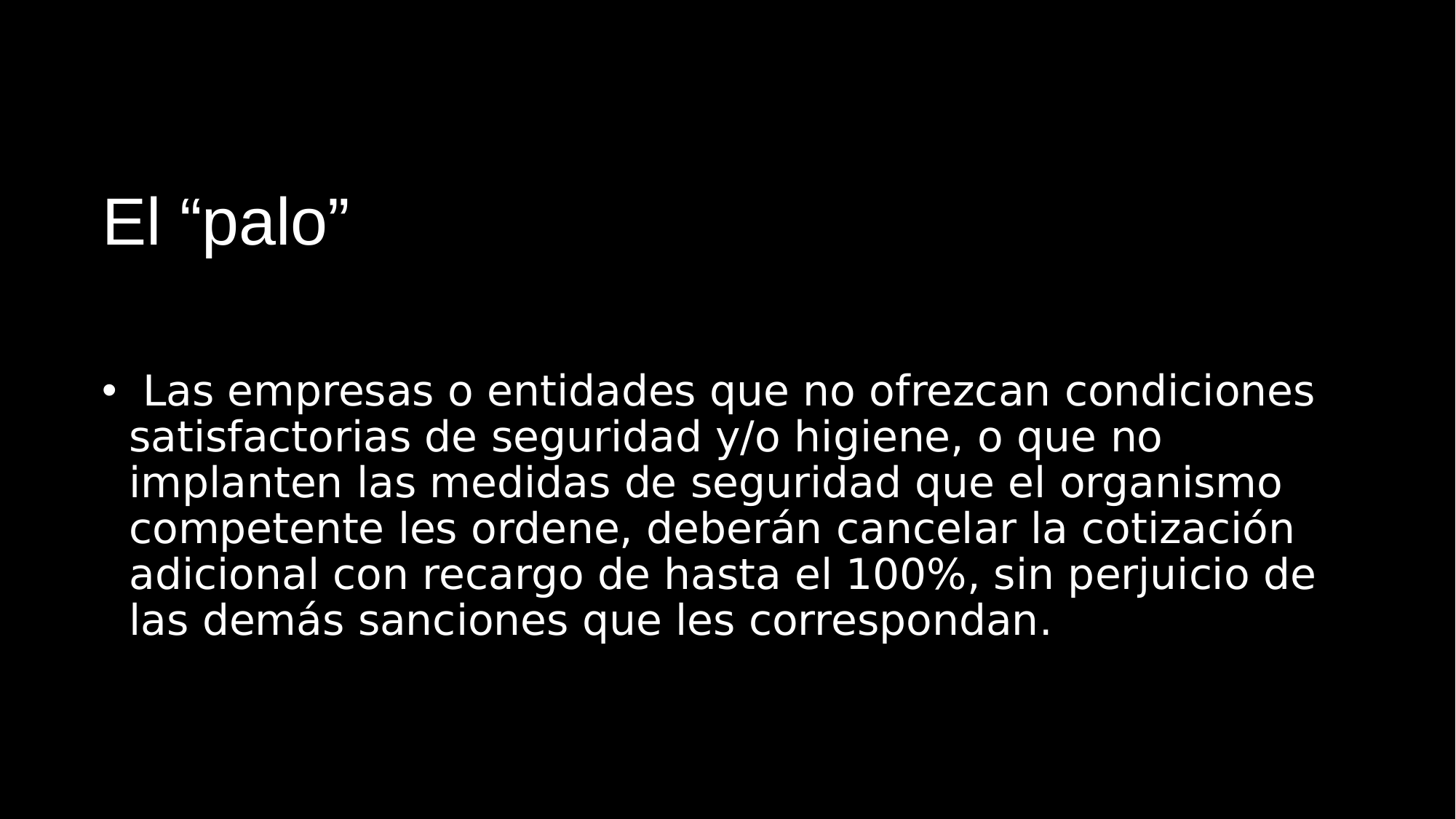

# El “palo”
 Las empresas o entidades que no ofrezcan condiciones satisfactorias de seguridad y/o higiene, o que no implanten las medidas de seguridad que el organismo competente les ordene, deberán cancelar la cotización adicional con recargo de hasta el 100%, sin perjuicio de las demás sanciones que les correspondan.